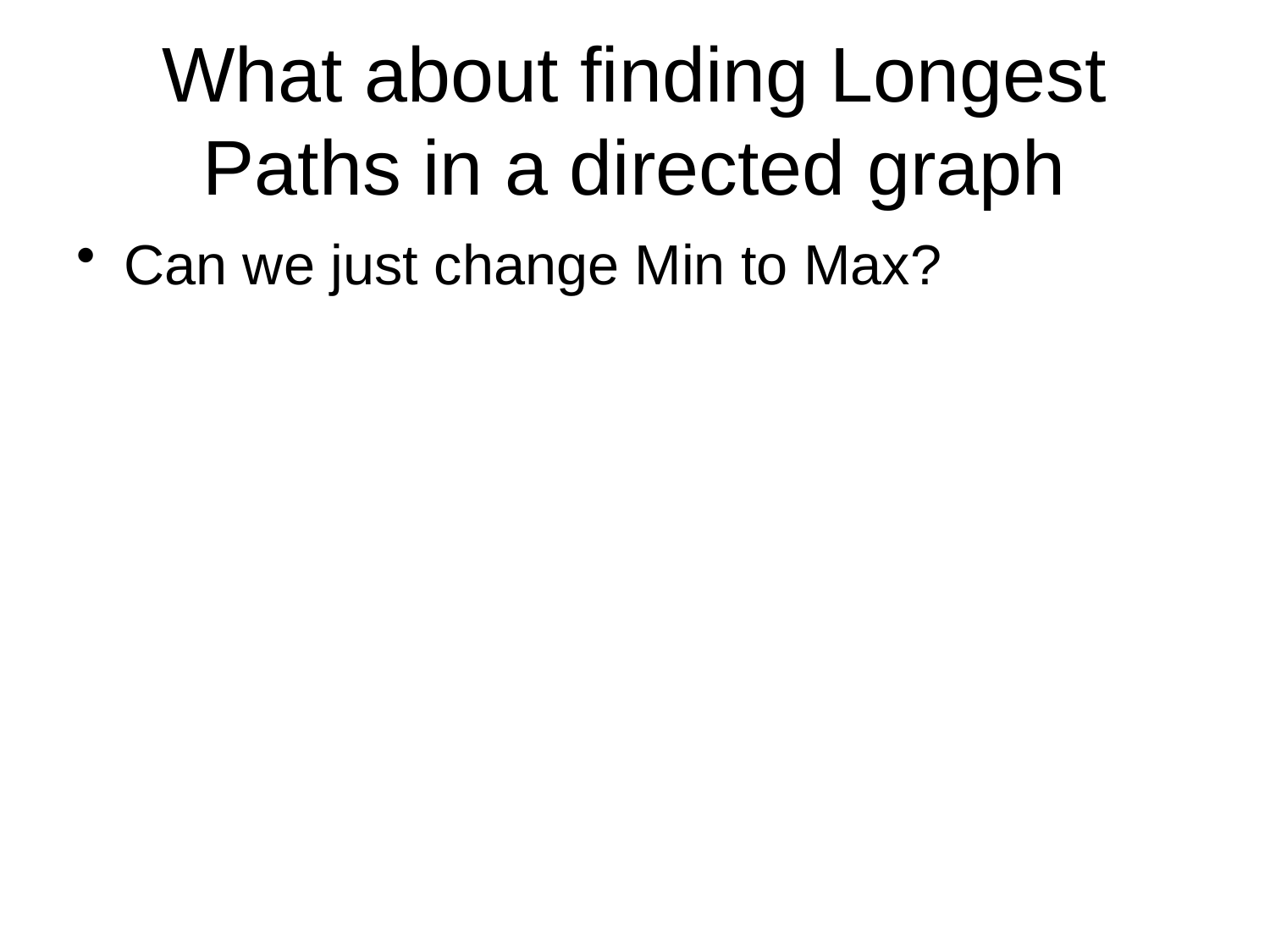

# What about finding Longest Paths in a directed graph
Can we just change Min to Max?